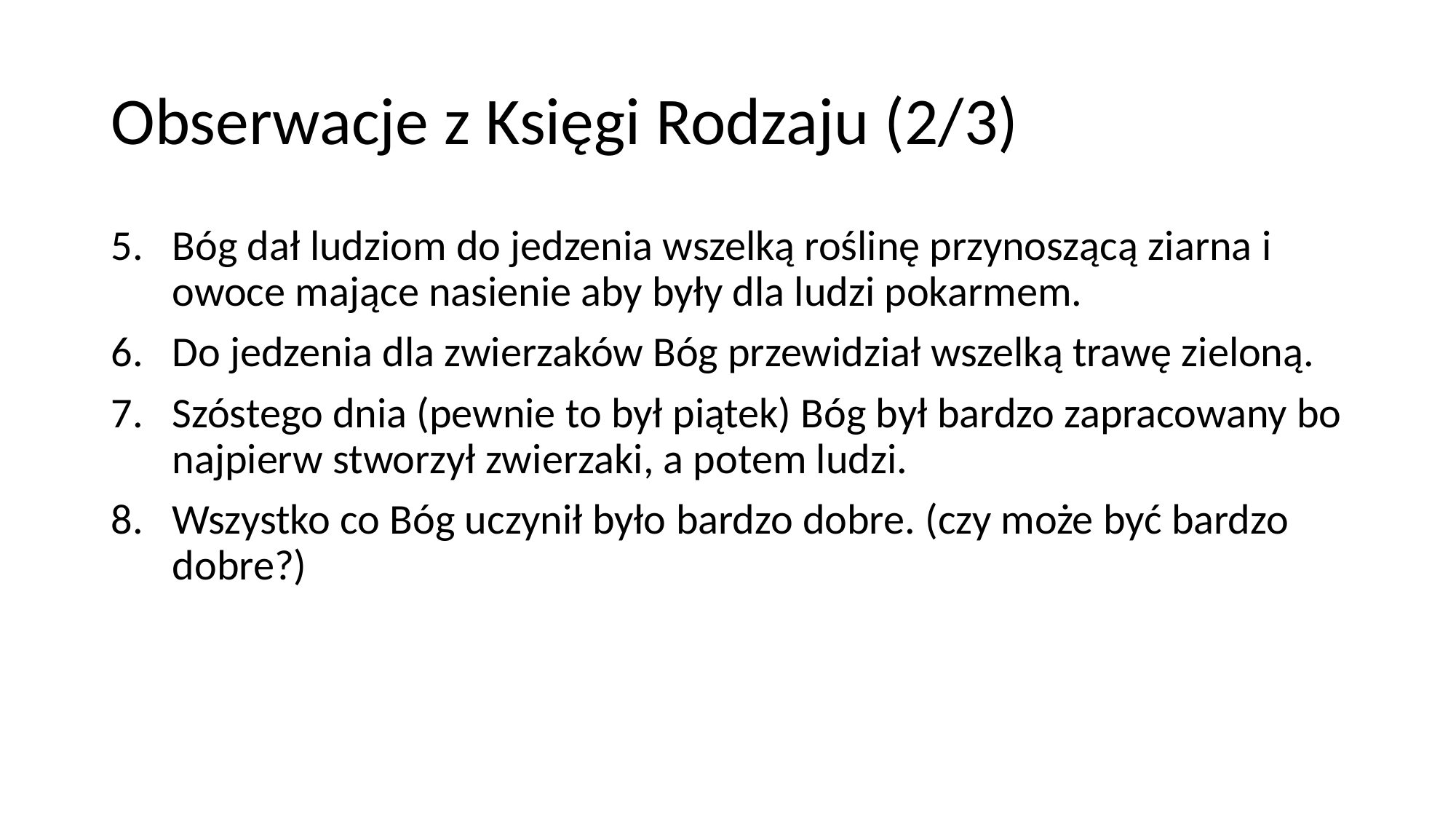

# Obserwacje z Księgi Rodzaju (2/3)
Bóg dał ludziom do jedzenia wszelką roślinę przynoszącą ziarna i owoce mające nasienie aby były dla ludzi pokarmem.
Do jedzenia dla zwierzaków Bóg przewidział wszelką trawę zieloną.
Szóstego dnia (pewnie to był piątek) Bóg był bardzo zapracowany bo najpierw stworzył zwierzaki, a potem ludzi.
Wszystko co Bóg uczynił było bardzo dobre. (czy może być bardzo dobre?)